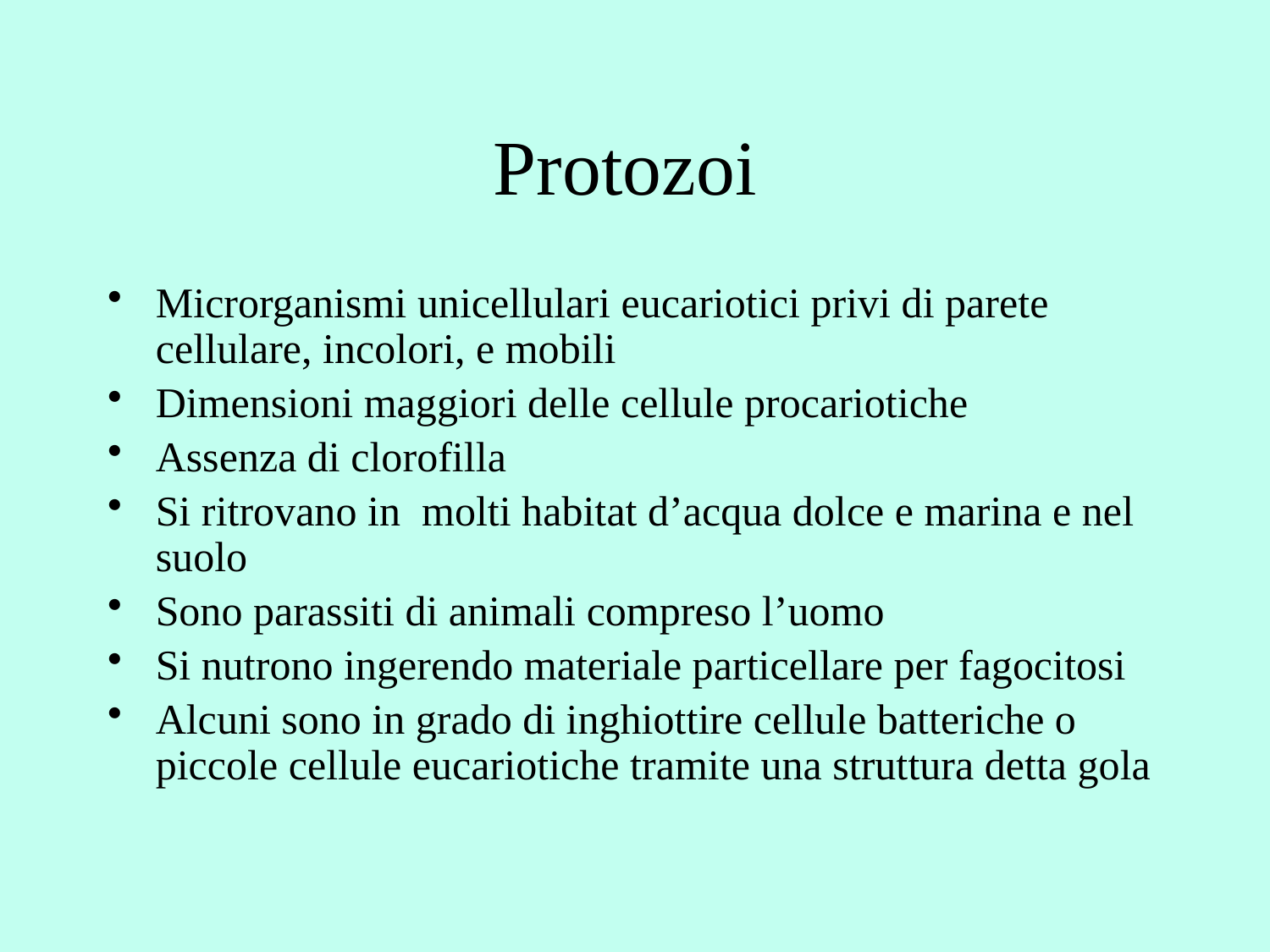

# Protozoi
Microrganismi unicellulari eucariotici privi di parete cellulare, incolori, e mobili
Dimensioni maggiori delle cellule procariotiche
Assenza di clorofilla
Si ritrovano in  molti habitat d’acqua dolce e marina e nel suolo
Sono parassiti di animali compreso l’uomo
Si nutrono ingerendo materiale particellare per fagocitosi
Alcuni sono in grado di inghiottire cellule batteriche o piccole cellule eucariotiche tramite una struttura detta gola